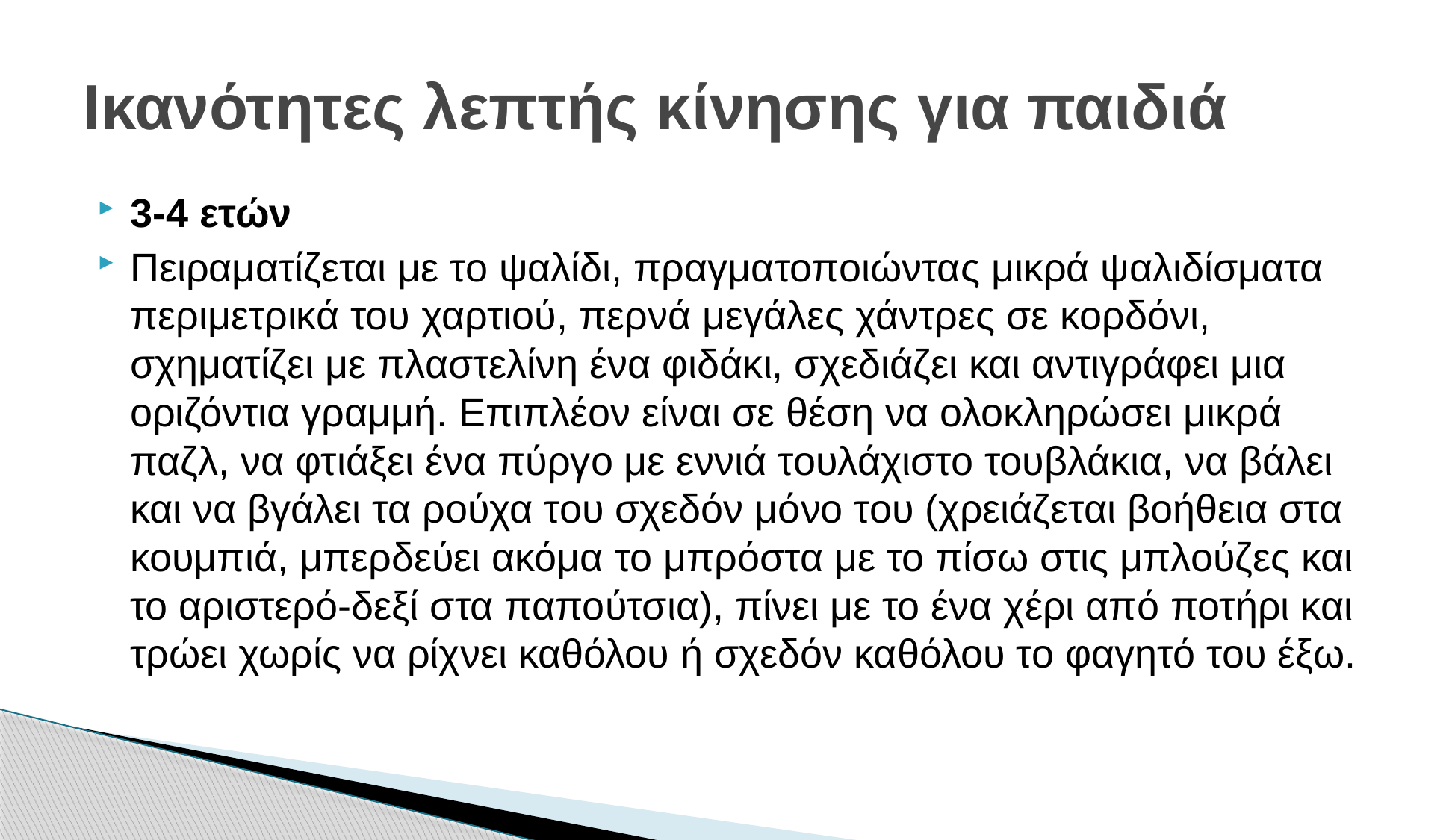

# Ικανότητες λεπτής κίνησης για παιδιά
3-4 ετών
Πειραματίζεται με το ψαλίδι, πραγματοποιώντας μικρά ψαλιδίσματα περιμετρικά του χαρτιού, περνά μεγάλες χάντρες σε κορδόνι, σχηματίζει με πλαστελίνη ένα φιδάκι, σχεδιάζει και αντιγράφει μια οριζόντια γραμμή. Επιπλέον είναι σε θέση να ολοκληρώσει μικρά παζλ, να φτιάξει ένα πύργο με εννιά τουλάχιστο τουβλάκια, να βάλει και να βγάλει τα ρούχα του σχεδόν μόνο του (χρειάζεται βοήθεια στα κουμπιά, μπερδεύει ακόμα το μπρόστα με το πίσω στις μπλούζες και το αριστερό-δεξί στα παπούτσια), πίνει με το ένα χέρι από ποτήρι και τρώει χωρίς να ρίχνει καθόλου ή σχεδόν καθόλου το φαγητό του έξω.